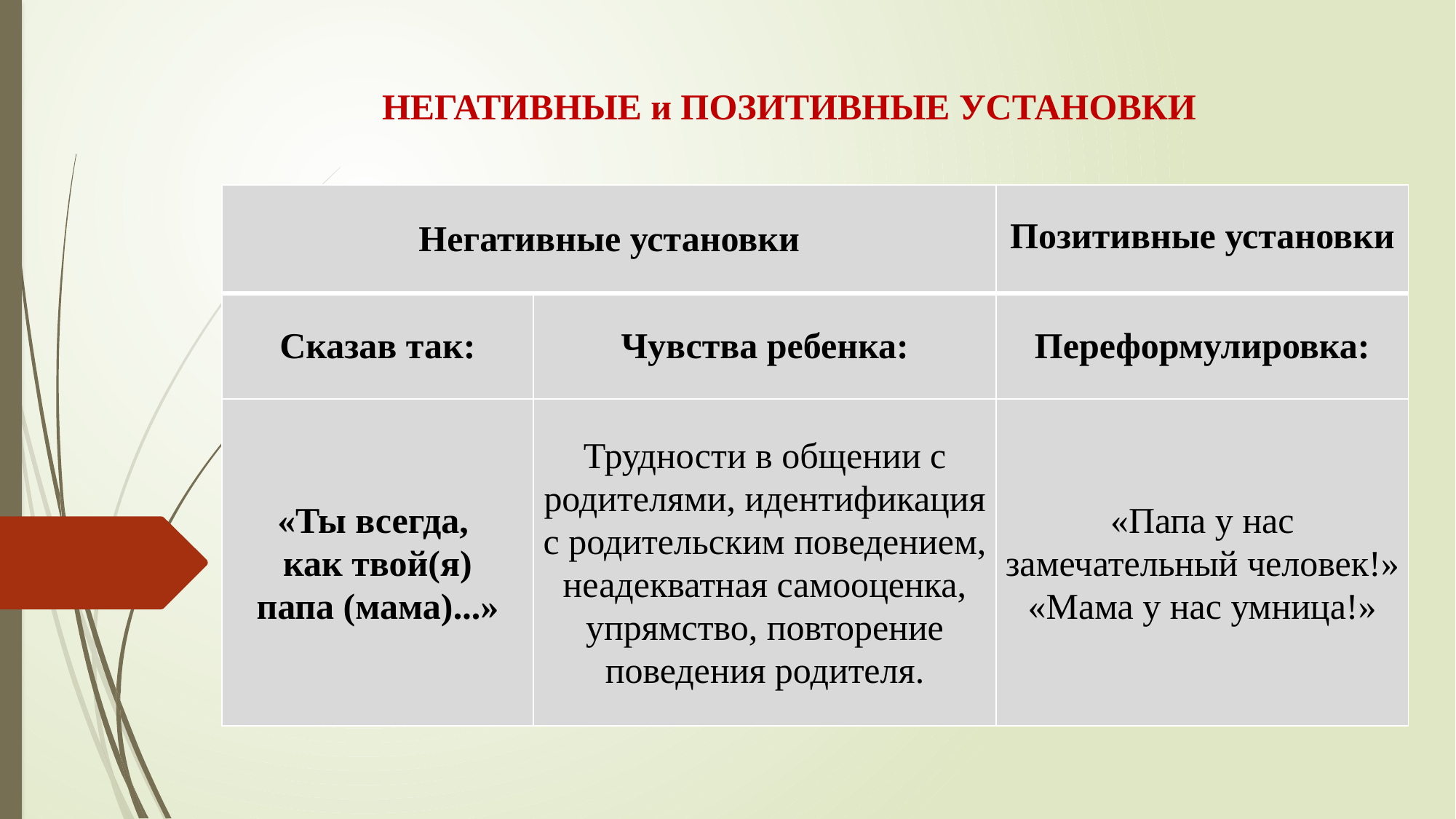

НЕГАТИВНЫЕ и ПОЗИТИВНЫЕ УСТАНОВКИ
| Негативные установки |  | Позитивные установки |
| --- | --- | --- |
| Сказав так: | Чувства ребенка: | Переформулировка: |
| «Ты всегда, как твой(я) папа (мама)...» | Трудности в общении с родителями, идентификация с родительским поведением, неадекватная самооценка, упрямство, повторение поведения родителя. | «Папа у нас замечательный человек!» «Мама у нас умница!» |
.